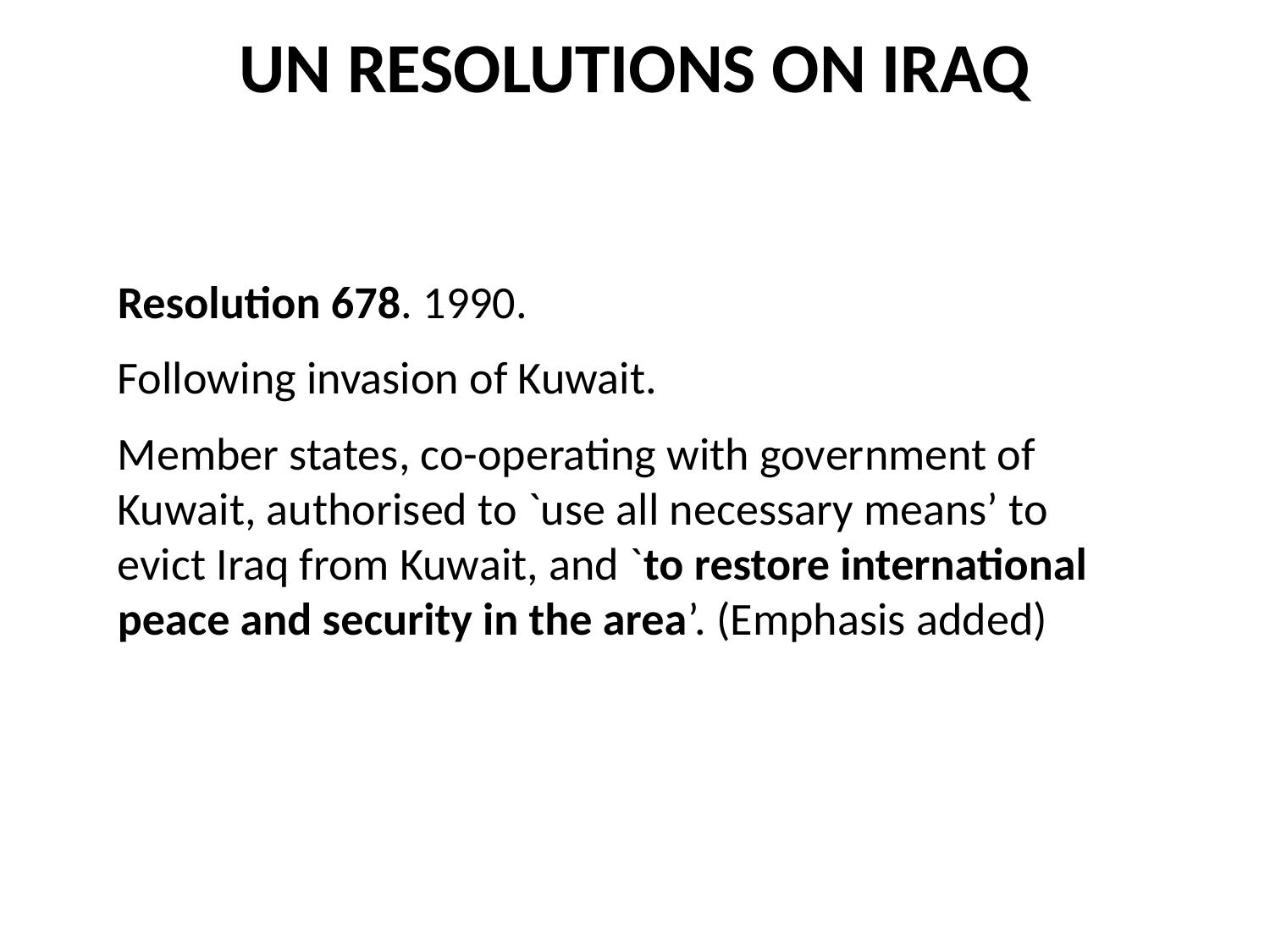

UN RESOLUTIONS ON IRAQ
Resolution 678. 1990.
Following invasion of Kuwait.
Member states, co-operating with government of Kuwait, authorised to `use all necessary means’ to evict Iraq from Kuwait, and `to restore international peace and security in the area’. (Emphasis added)